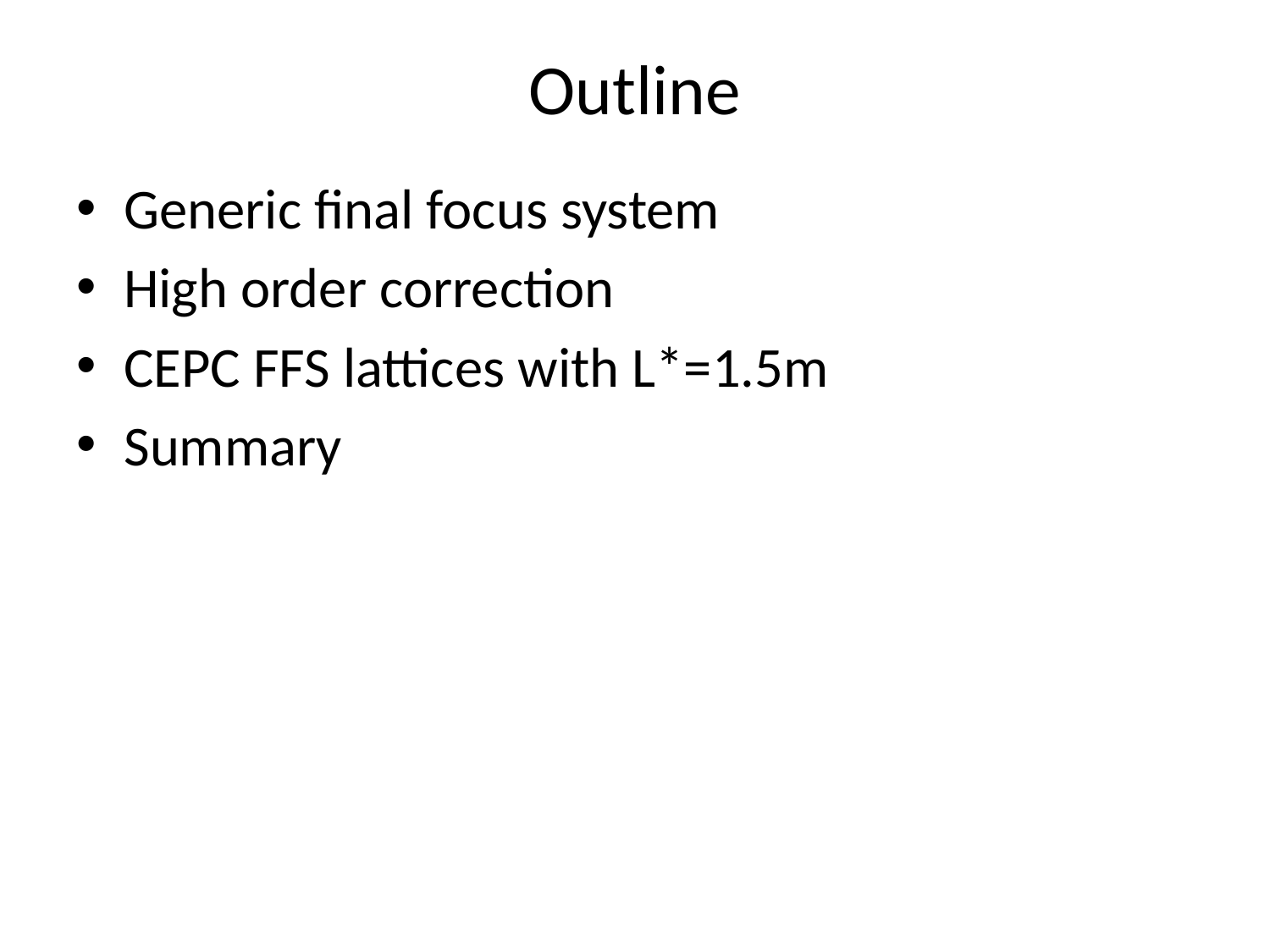

# Outline
Generic final focus system
High order correction
CEPC FFS lattices with L*=1.5m
Summary